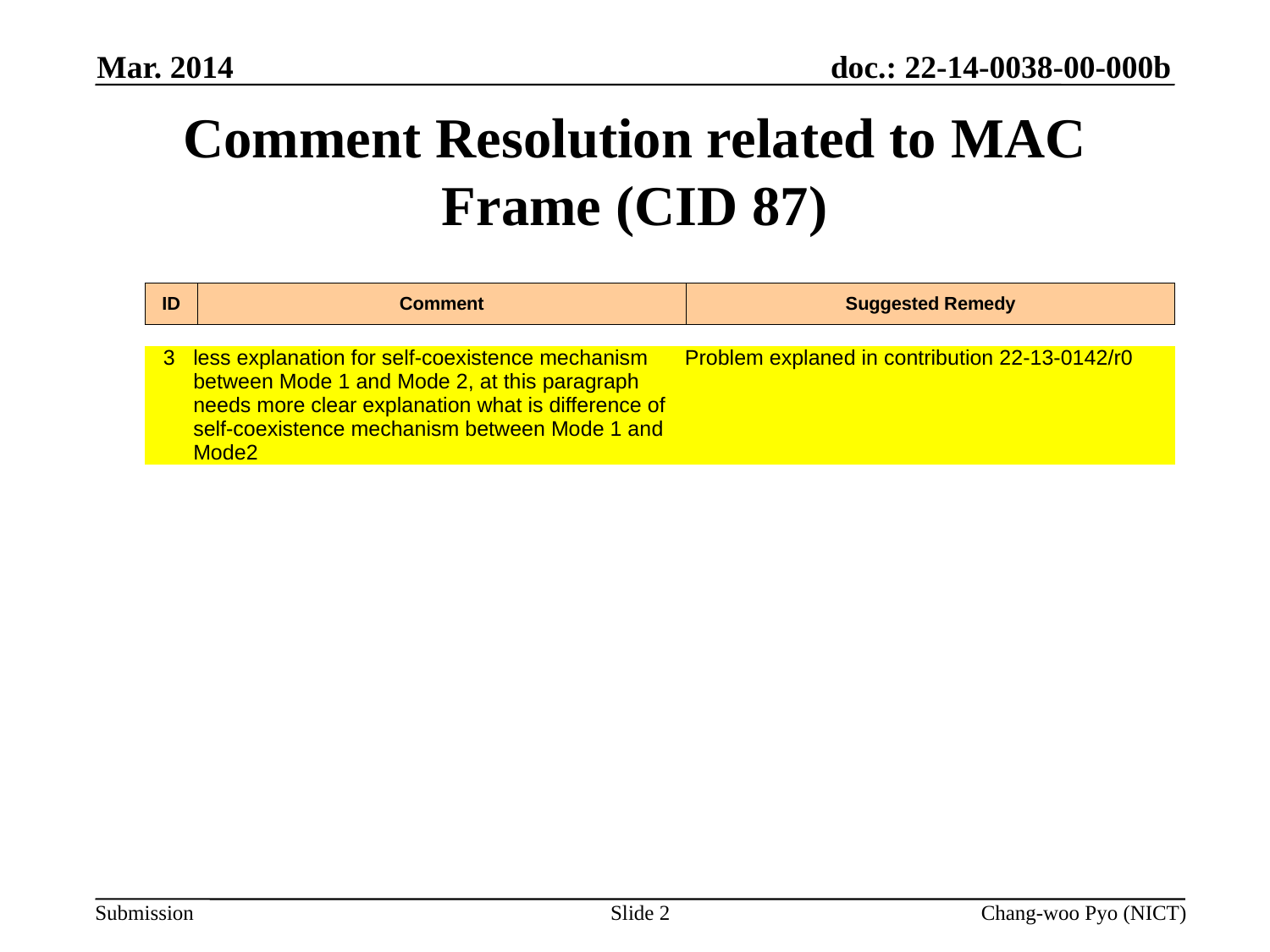

Mar. 2014
# Comment Resolution related to MAC Frame (CID 87)
| ID | Comment | Suggested Remedy |
| --- | --- | --- |
| 3 | less explanation for self-coexistence mechanism between Mode 1 and Mode 2, at this paragraph needs more clear explanation what is difference of self-coexistence mechanism between Mode 1 and Mode2 | Problem explaned in contribution 22-13-0142/r0 |
| --- | --- | --- |
Slide 2
Chang-woo Pyo (NICT)